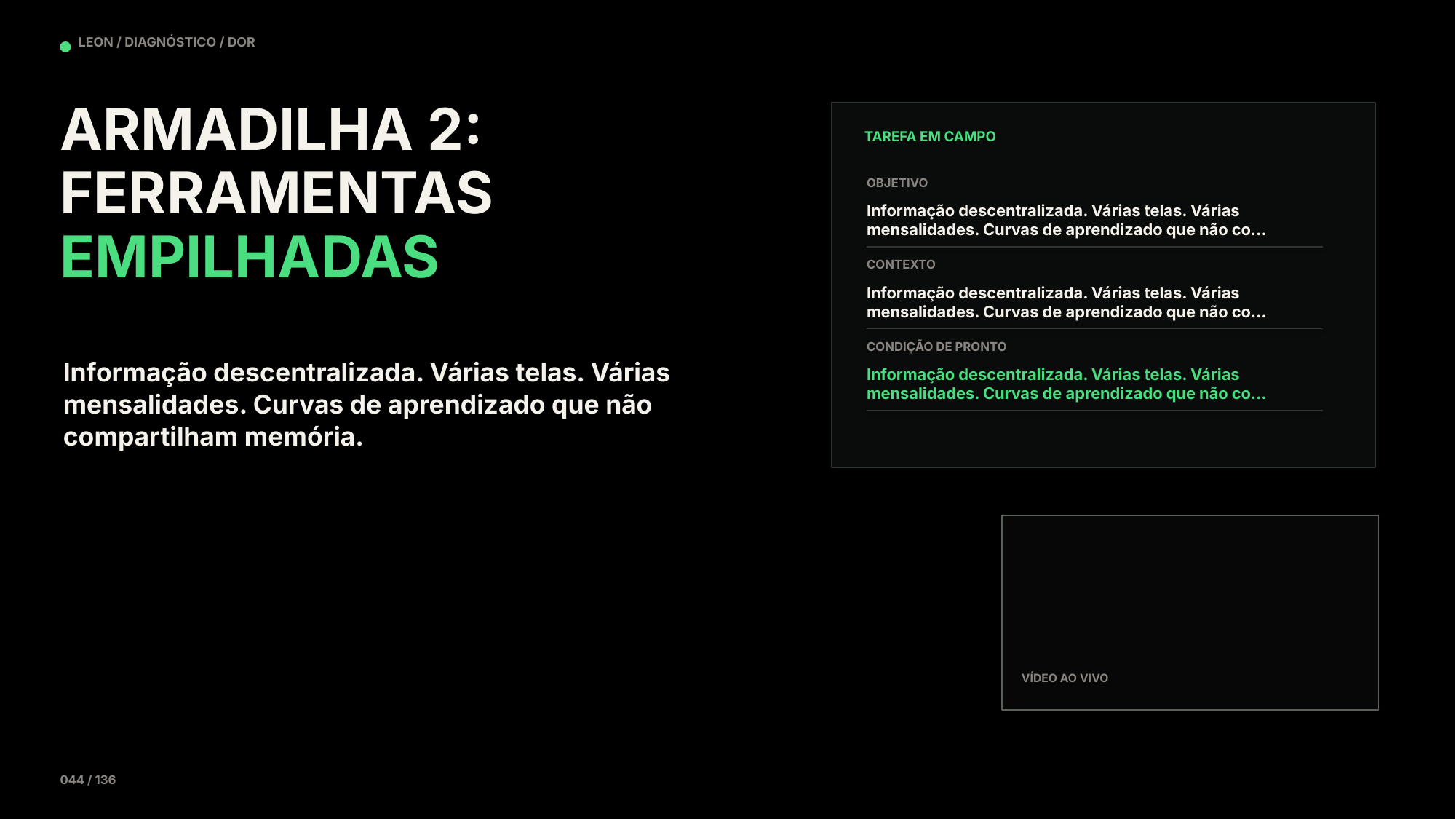

LEON / DIAGNÓSTICO / DOR

ARMADILHA 2: FERRAMENTAS EMPILHADAS

TAREFA EM CAMPO
OBJETIVO
Informação descentralizada. Várias telas. Várias mensalidades. Curvas de aprendizado que não co…
CONTEXTO
Informação descentralizada. Várias telas. Várias mensalidades. Curvas de aprendizado que não co…
CONDIÇÃO DE PRONTO
Informação descentralizada. Várias telas. Várias mensalidades. Curvas de aprendizado que não compartilham memória.
Informação descentralizada. Várias telas. Várias mensalidades. Curvas de aprendizado que não co…

VÍDEO AO VIVO
044 / 136